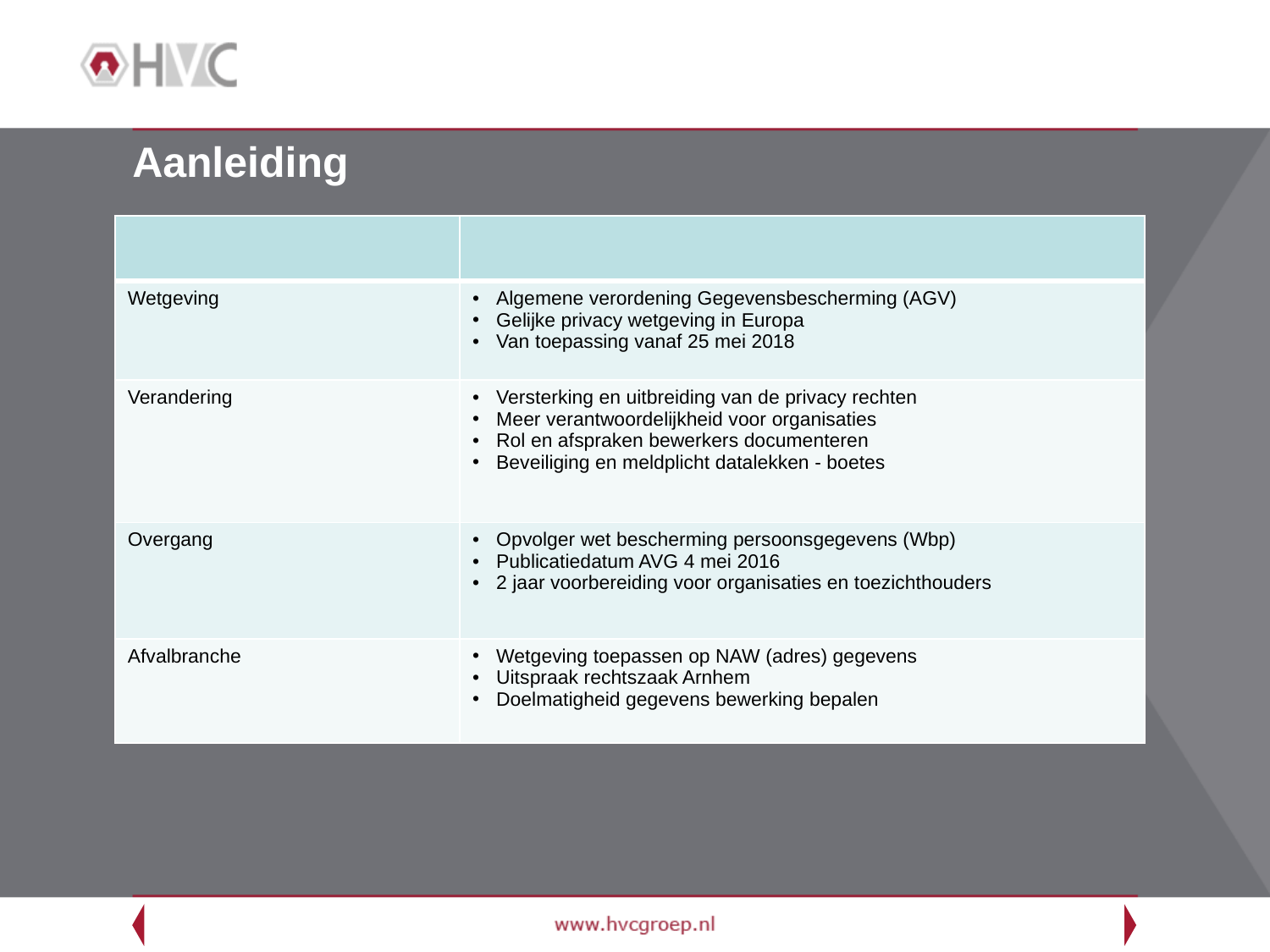

# Aanleiding
|  |  |
| --- | --- |
| Wetgeving | Algemene verordening Gegevensbescherming (AGV) Gelijke privacy wetgeving in Europa Van toepassing vanaf 25 mei 2018 |
| Verandering | Versterking en uitbreiding van de privacy rechten Meer verantwoordelijkheid voor organisaties Rol en afspraken bewerkers documenteren Beveiliging en meldplicht datalekken - boetes |
| Overgang | Opvolger wet bescherming persoonsgegevens (Wbp) Publicatiedatum AVG 4 mei 2016 2 jaar voorbereiding voor organisaties en toezichthouders |
| Afvalbranche | Wetgeving toepassen op NAW (adres) gegevens Uitspraak rechtszaak Arnhem Doelmatigheid gegevens bewerking bepalen |